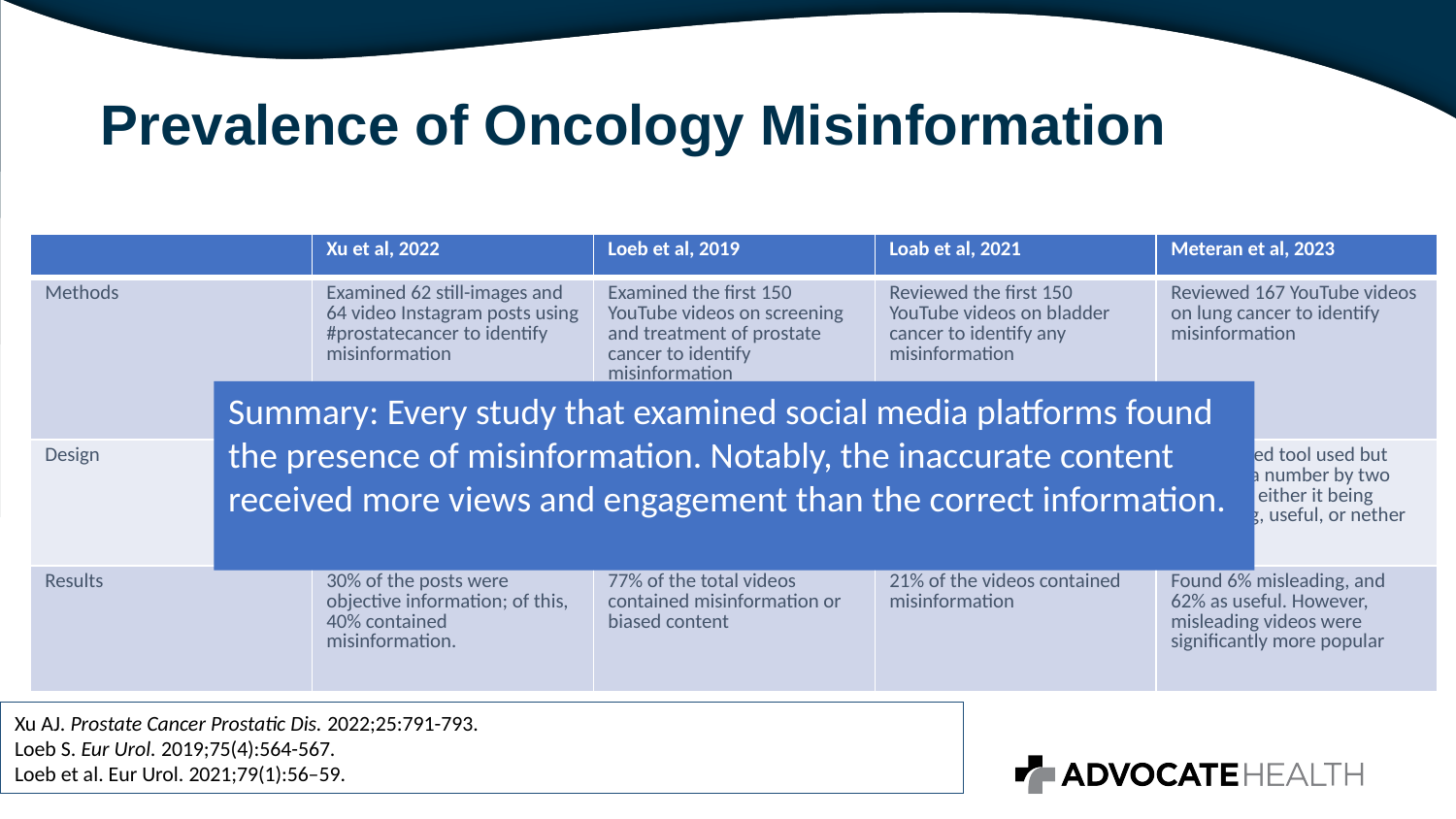

# Prevalence of Oncology Misinformation
|  | Xu et al, 2022 | Loeb et al, 2019 | Loab et al, 2021 | Meteran et al, 2023 |
| --- | --- | --- | --- | --- |
| Methods | Examined 62 still-images and 64 video Instagram posts using #prostatecancer to identify misinformation | Examined the first 150 YouTube videos on screening and treatment of prostate cancer to identify misinformation | Reviewed the first 150 YouTube videos on bladder cancer to identify any misinformation | Reviewed 167 YouTube videos on lung cancer to identify misinformation |
| Design | Content was review by experts using two validated tools | Used two validated scoring tools | Used two validated instruments | No validated tool used but allocated a number by two experts to either it being misleading, useful, or nether |
| Results | 30% of the posts were objective information; of this, 40% contained misinformation. | 77% of the total videos contained misinformation or biased content | 21% of the videos contained misinformation | Found 6% misleading, and 62% as useful. However, misleading videos were significantly more popular |
Summary: Every study that examined social media platforms found the presence of misinformation. Notably, the inaccurate content received more views and engagement than the correct information.

Xu AJ. Prostate Cancer Prostatic Dis. 2022;25:791-793.
Loeb S. Eur Urol. 2019;75(4):564-567.
Loeb et al. Eur Urol. 2021;79(1):56–59.